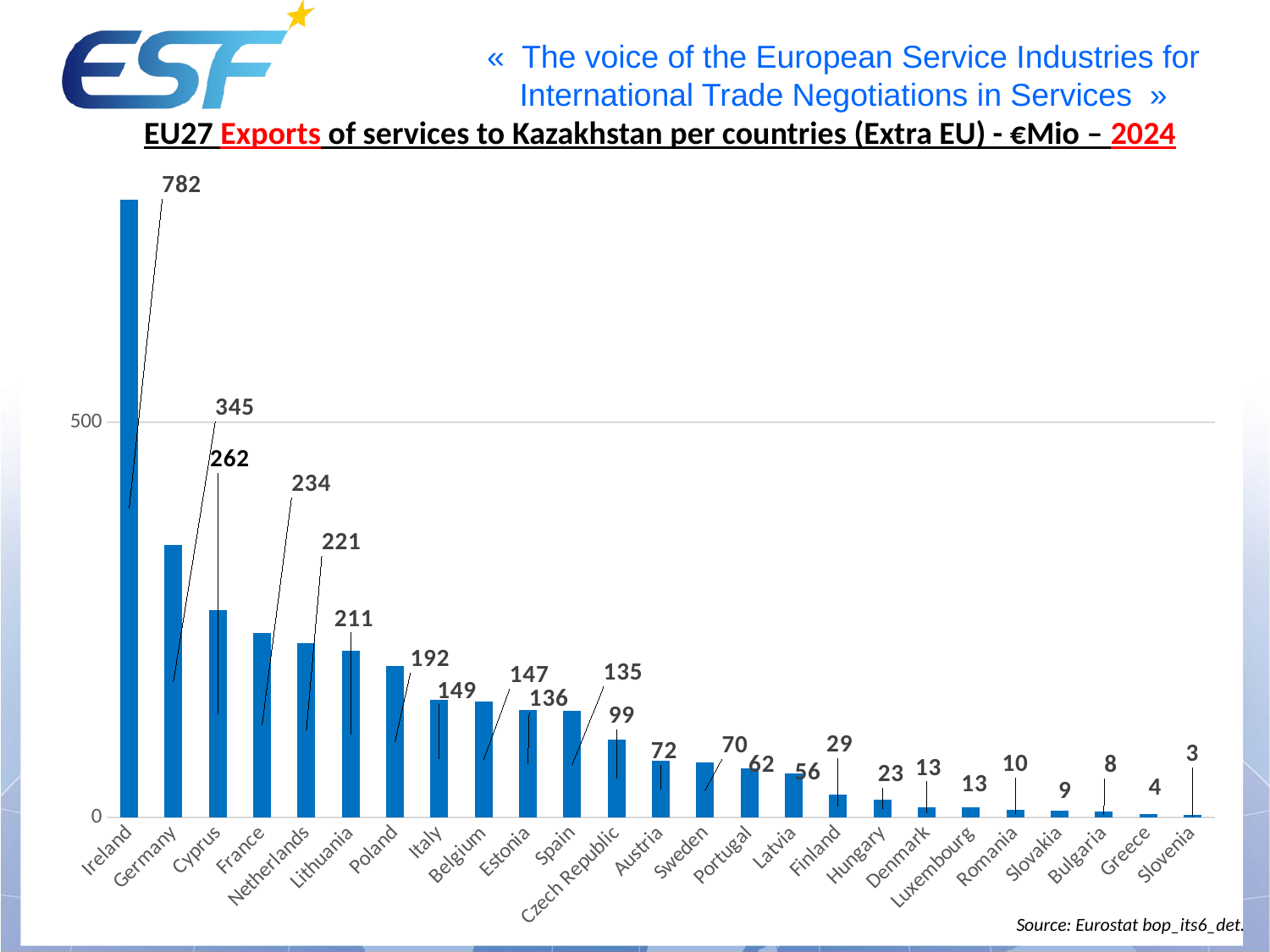

# EU27 Exports of services to Kazakhstan per countries (Extra EU) - €Mio – 2024

### Chart

| Category |  |
|---|---|
| Ireland | 782.0 |
| Germany | 345.0 |
| Cyprus | 262.0 |
| France | 234.0 |
| Netherlands | 221.0 |
| Lithuania | 211.0 |
| Poland | 192.0 |
| Italy | 149.0 |
| Belgium | 147.0 |
| Estonia | 136.0 |
| Spain | 135.0 |
| Czech Republic | 99.0 |
| Austria | 72.0 |
| Sweden | 70.0 |
| Portugal | 62.0 |
| Latvia | 56.0 |
| Finland | 29.0 |
| Hungary | 23.0 |
| Denmark | 13.0 |
| Luxembourg | 13.0 |
| Romania | 10.0 |
| Slovakia | 9.0 |
| Bulgaria | 8.0 |
| Greece | 4.0 |
| Slovenia | 3.0 |
Source: Eurostat bop_its6_det.